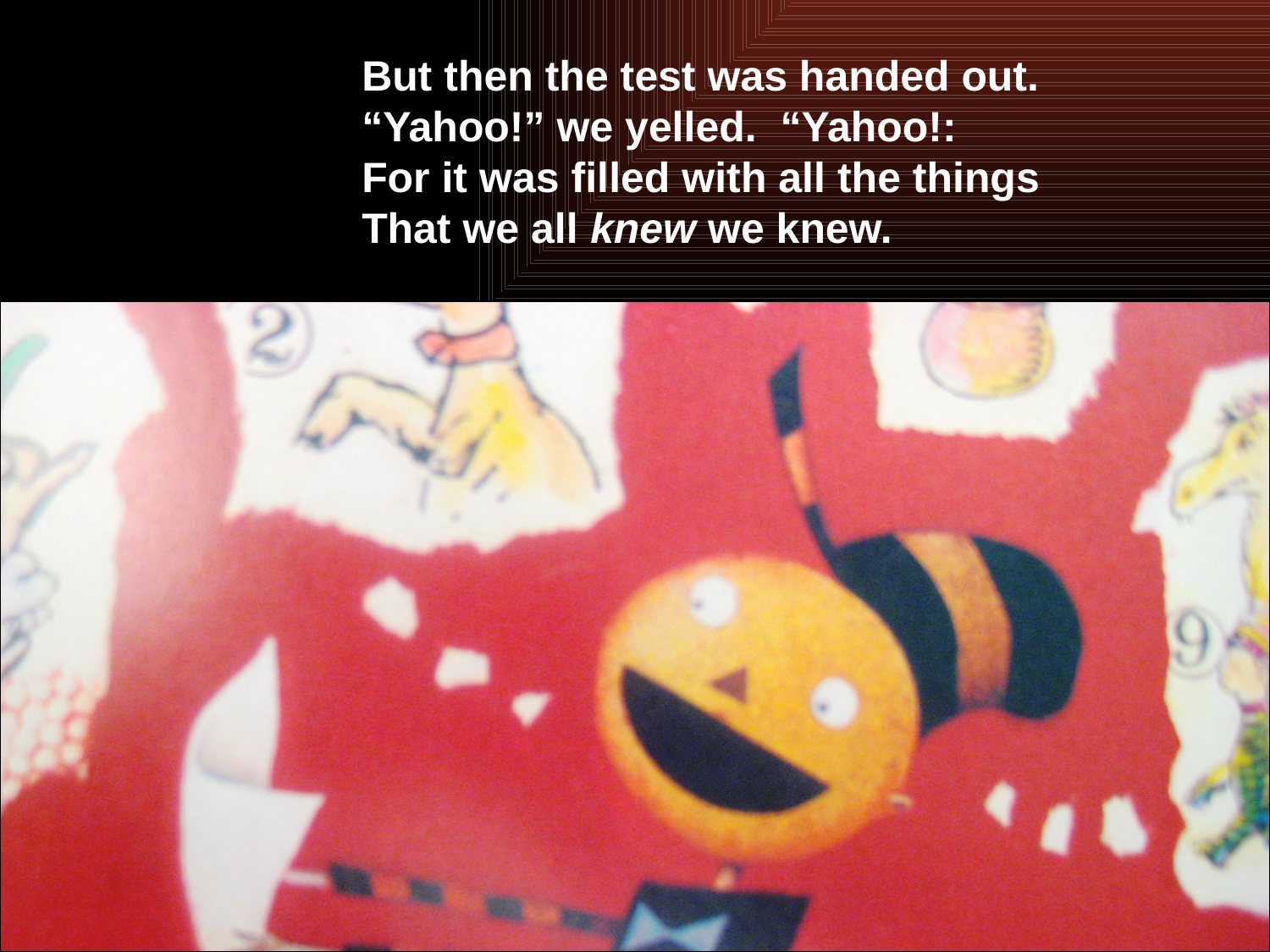

#
But then the test was handed out.
“Yahoo!” we yelled.  “Yahoo!:
For it was filled with all the things
That we all knew we knew.